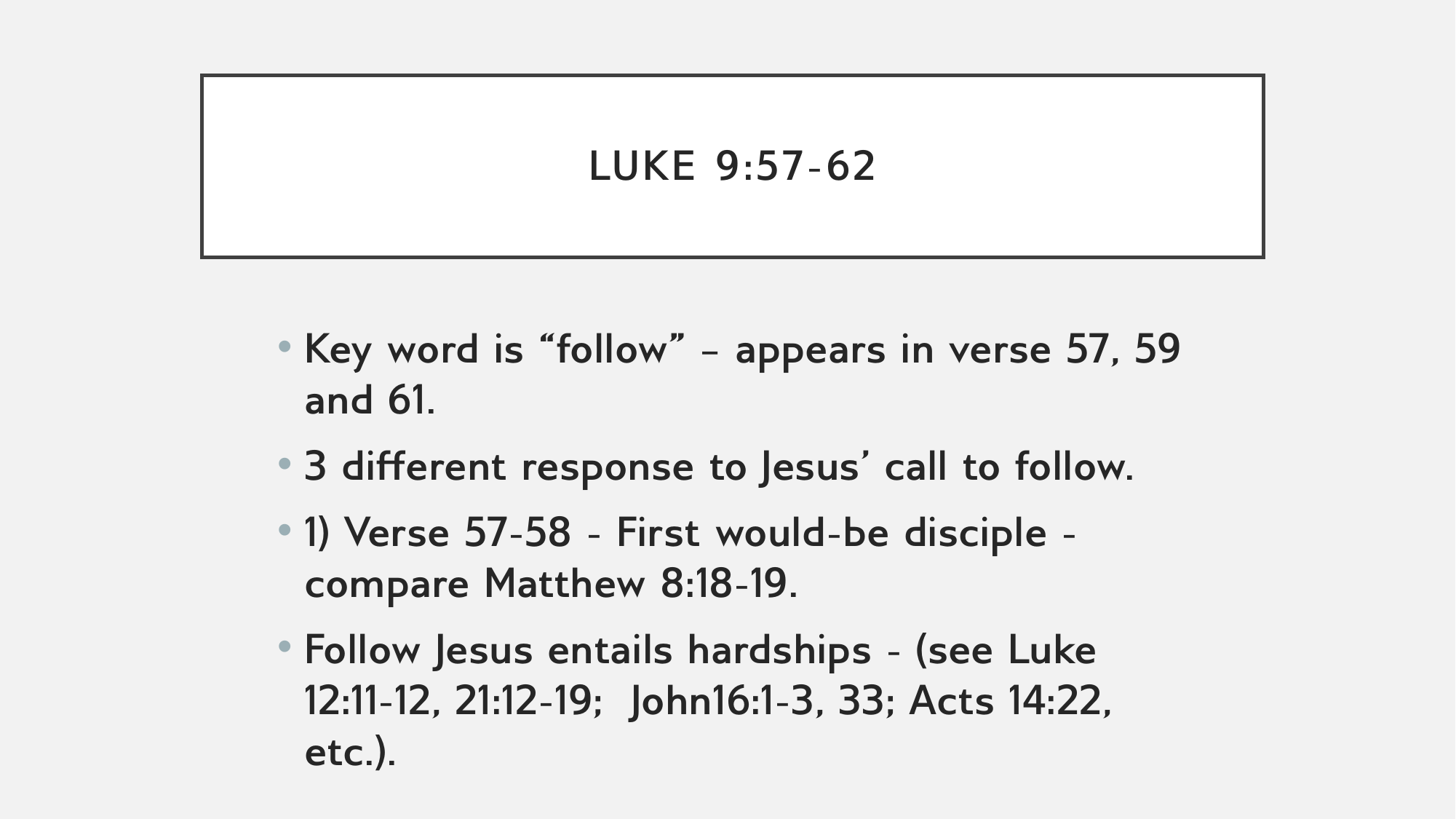

# Luke 9:57-62
Key word is “follow” – appears in verse 57, 59 and 61.
3 different response to Jesus’ call to follow.
1) Verse 57-58 - First would-be disciple - compare Matthew 8:18-19.
Follow Jesus entails hardships - (see Luke 12:11-12, 21:12-19;  John16:1-3, 33; Acts 14:22, etc.).